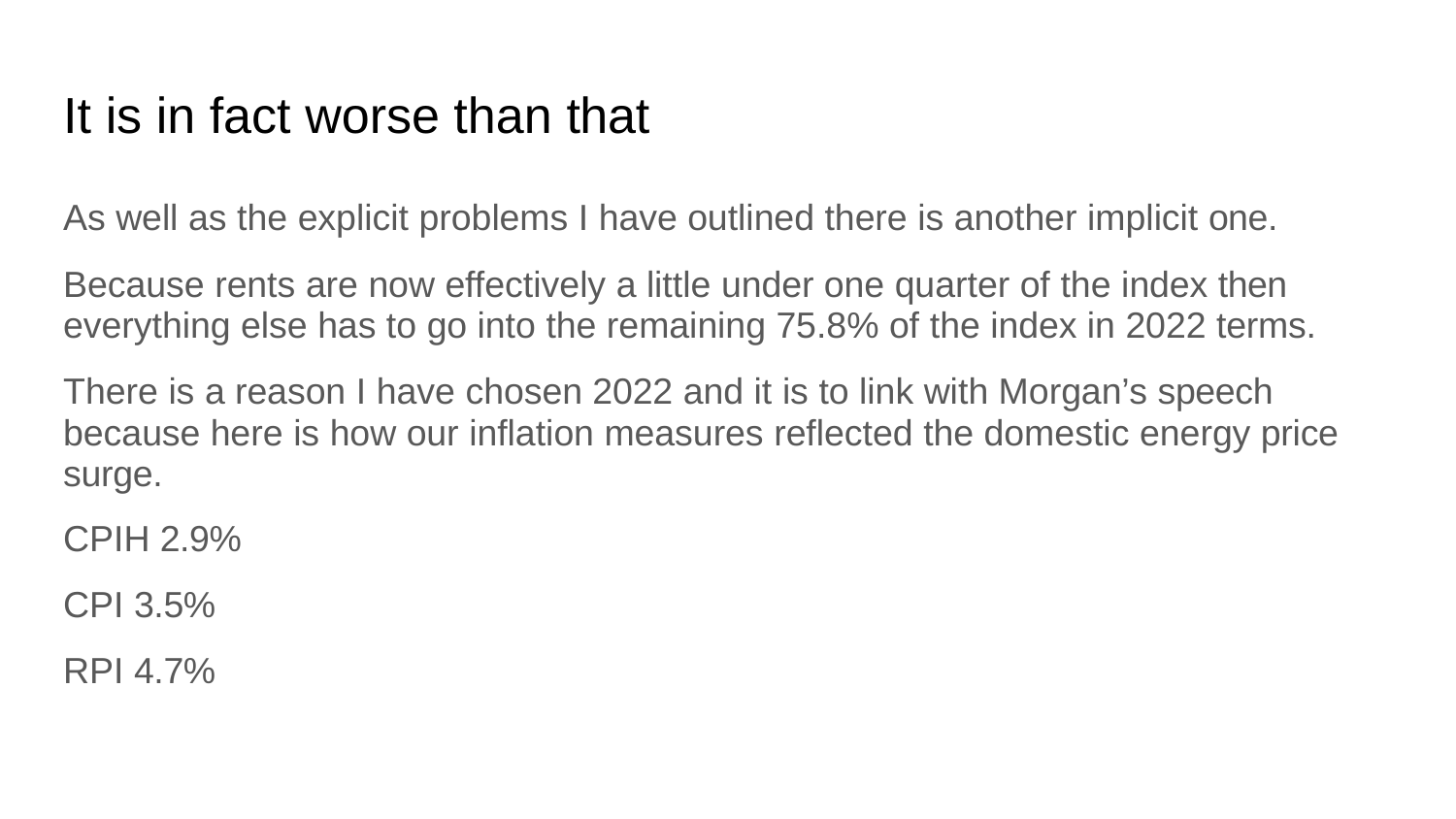

# It is in fact worse than that
As well as the explicit problems I have outlined there is another implicit one.
Because rents are now effectively a little under one quarter of the index then everything else has to go into the remaining 75.8% of the index in 2022 terms.
There is a reason I have chosen 2022 and it is to link with Morgan’s speech because here is how our inflation measures reflected the domestic energy price surge.
CPIH 2.9%
CPI 3.5%
RPI 4.7%